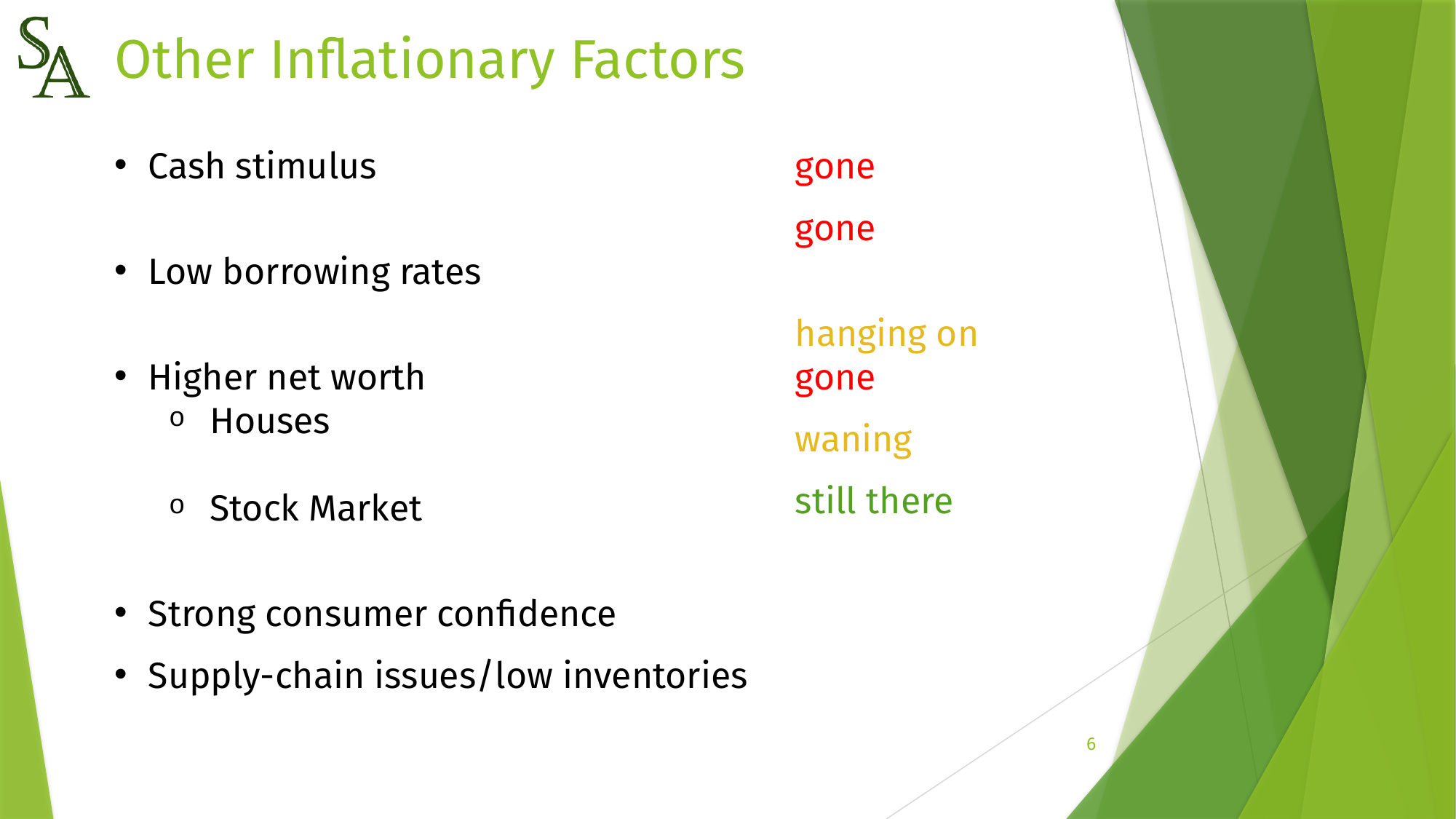

# Other Inflationary Factors
Cash stimulus
Low borrowing rates
Higher net worth
Houses
Stock Market
Strong consumer confidence
Supply-chain issues/low inventories
gone
gone

hanging on
gone
waning
still there
6